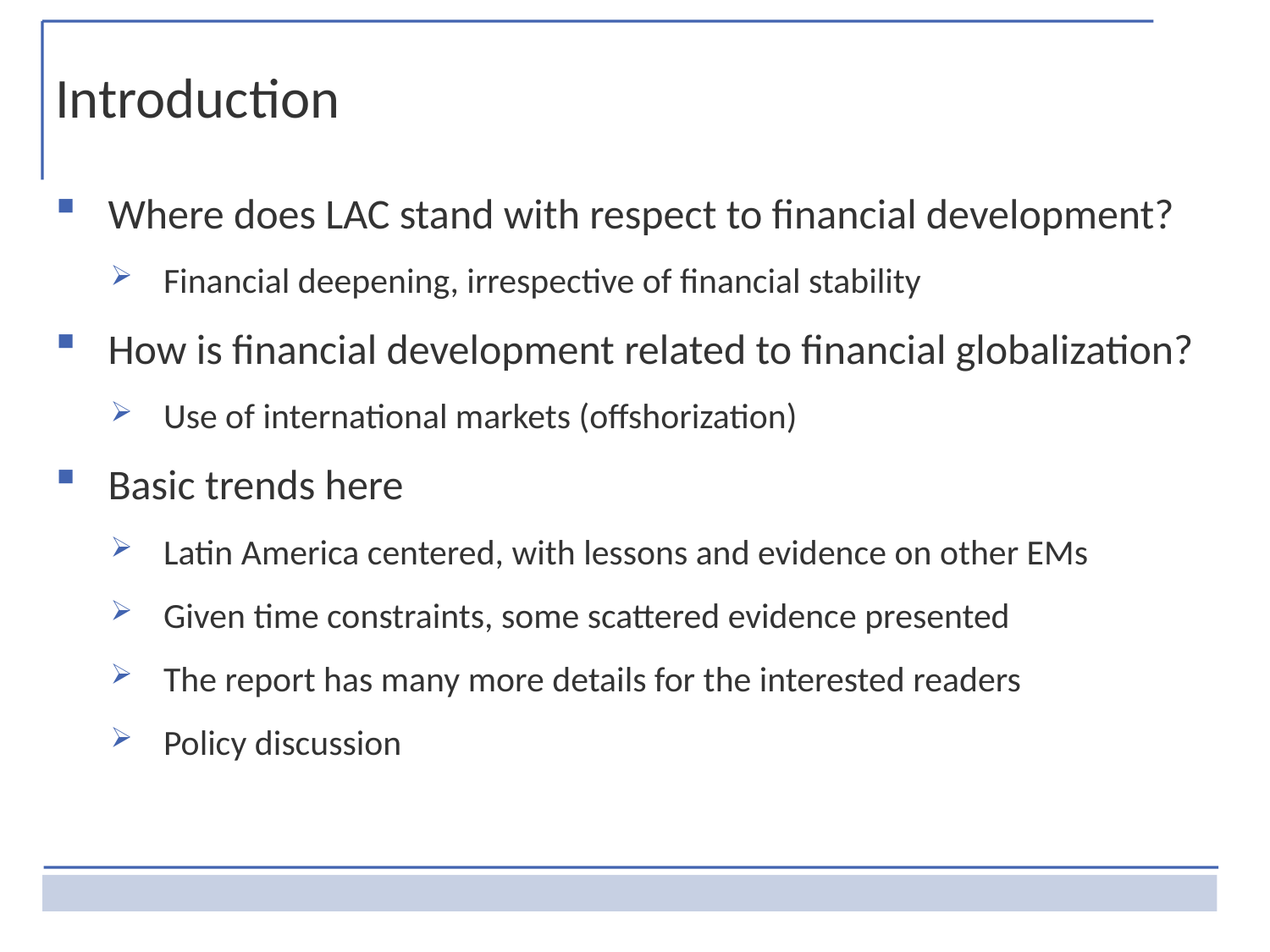

# Introduction
Where does LAC stand with respect to financial development?
Financial deepening, irrespective of financial stability
How is financial development related to financial globalization?
Use of international markets (offshorization)
Basic trends here
Latin America centered, with lessons and evidence on other EMs
Given time constraints, some scattered evidence presented
The report has many more details for the interested readers
Policy discussion